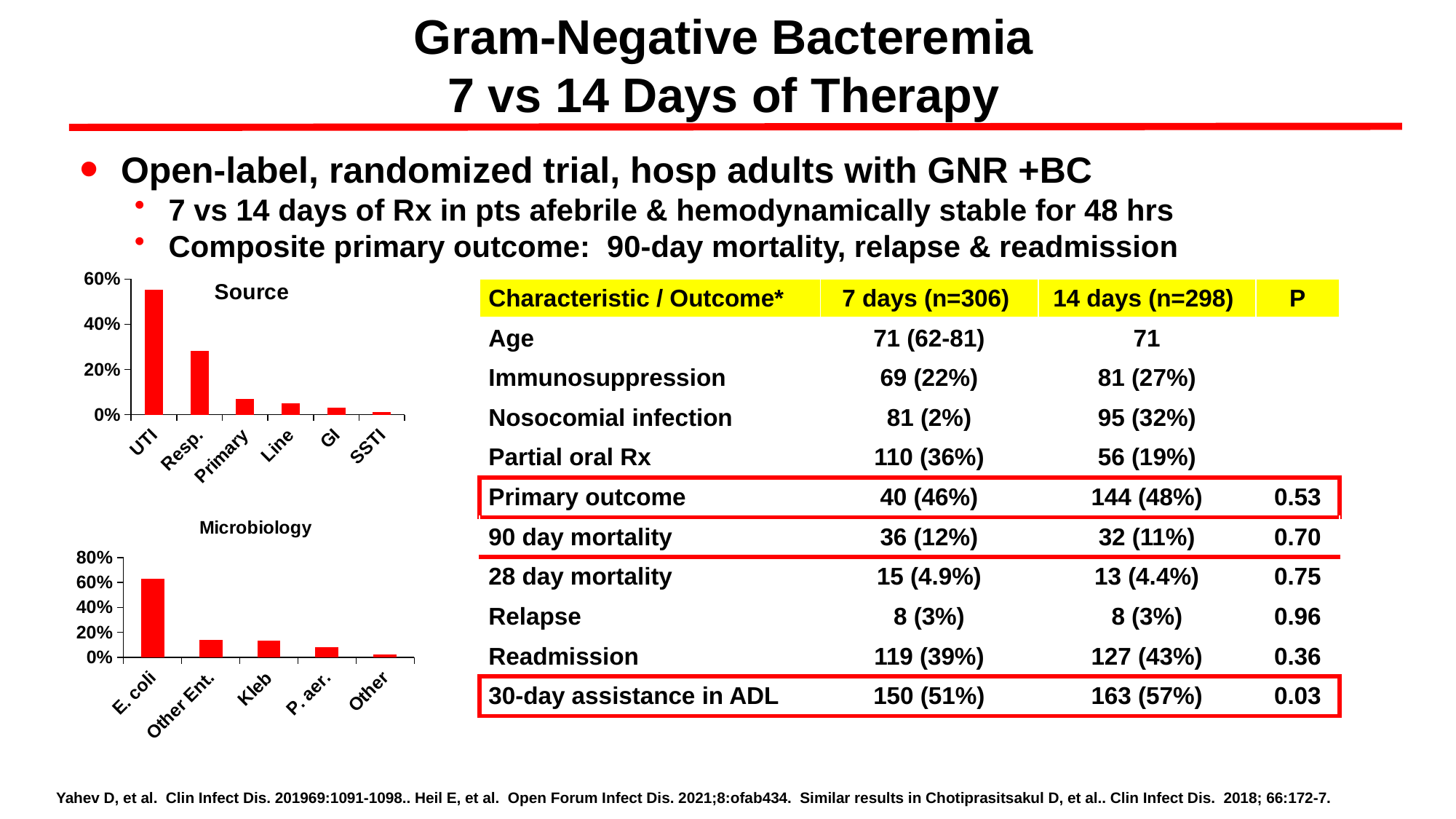

# Gram-Negative Bacteremia 7 vs 14 Days of Therapy
Open-label, randomized trial, hosp adults with GNR +BC
7 vs 14 days of Rx in pts afebrile & hemodynamically stable for 48 hrs
Composite primary outcome:  90-day mortality, relapse & readmission

When switching to oral agents, use high dose or highly available oral antibiotics

### Chart: Source

| Category | Pathogen  |
|---|---|
| UTI | 0.5531628532974427 |
| Resp. | 0.28263795423956933 |
| Primary | 0.06864064602960969 |
| Line | 0.05114401076716016 |
| GI | 0.03230148048452221 |
| SSTI | 0.012113055181695828 |
| Characteristic / Outcome\* | 7 days (n=306) | 14 days (n=298) | P |
| --- | --- | --- | --- |
| Age | 71 (62-81) | 71 |  |
| Immunosuppression | 69 (22%) | 81 (27%) |  |
| Nosocomial infection | 81 (2%) | 95 (32%) |  |
| Partial oral Rx | 110 (36%) | 56 (19%) |  |
| Primary outcome | 40 (46%) | 144 (48%) | 0.53 |
| 90 day mortality | 36 (12%) | 32 (11%) | 0.70 |
| 28 day mortality | 15 (4.9%) | 13 (4.4%) | 0.75 |
| Relapse | 8 (3%) | 8 (3%) | 0.96 |
| Readmission | 119 (39%) | 127 (43%) | 0.36 |
| 30-day assistance in ADL | 150 (51%) | 163 (57%) | 0.03 |

### Chart: Microbiology

| Category | Pathogen  |
|---|---|
| E. coli | 0.6291390728476821 |
| Other Ent. | 0.13741721854304637 |
| Kleb | 0.13245033112582782 |
| P. aer. | 0.07947019867549669 |
| Other | 0.02152317880794702 |
Yahev D, et al.  Clin Infect Dis. 201969:1091-1098.. Heil E, et al.  Open Forum Infect Dis. 2021;8:ofab434.  Similar results in Chotiprasitsakul D, et al.. Clin Infect Dis.  2018; 66:172-7.